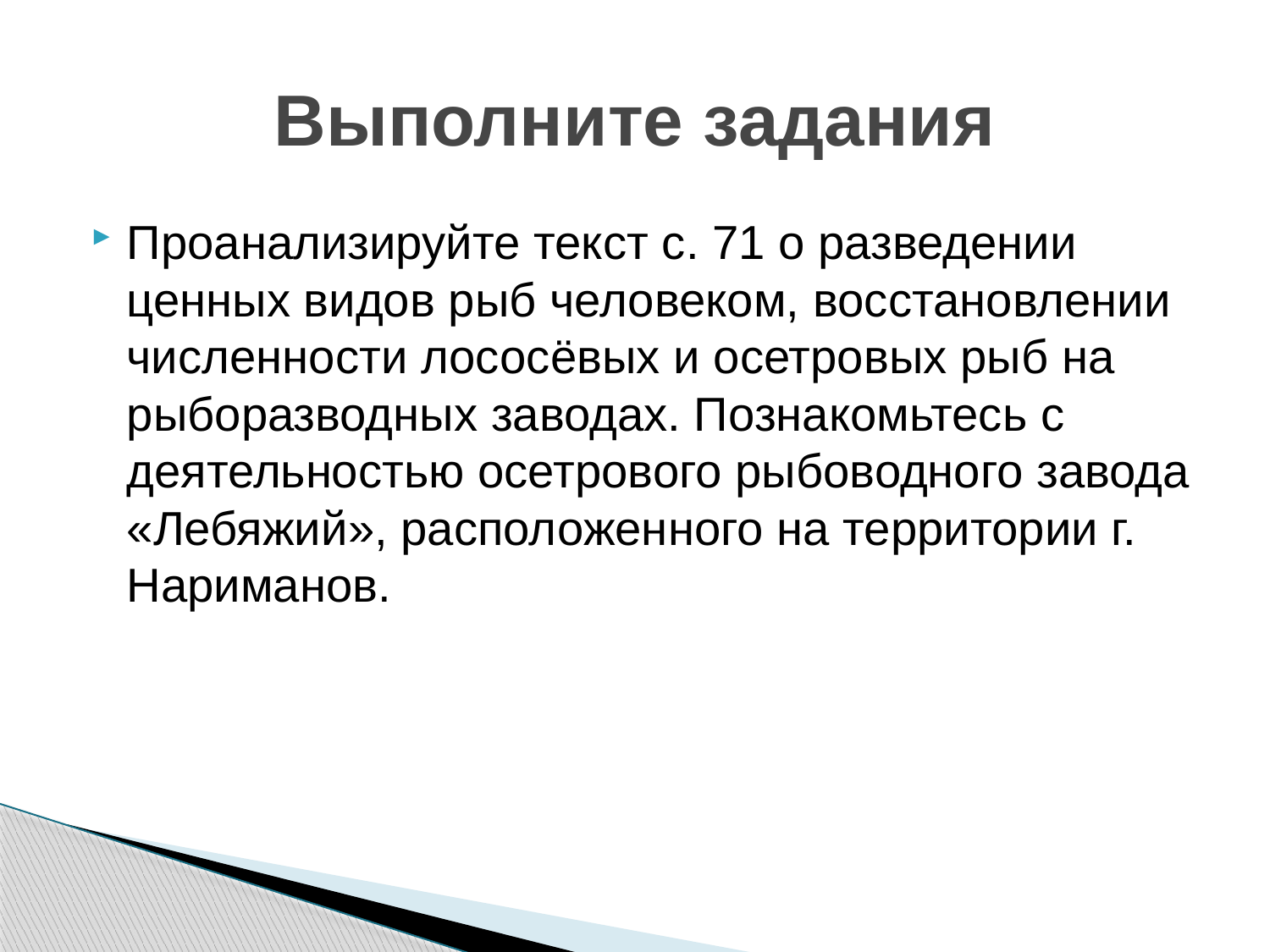

# Выполните задания
Проанализируйте текст с. 71 о разведении ценных видов рыб человеком, восстановлении численности лососёвых и осетровых рыб на рыборазводных заводах. Познакомьтесь с деятельностью осетрового рыбоводного завода «Лебяжий», расположенного на территории г. Нариманов.